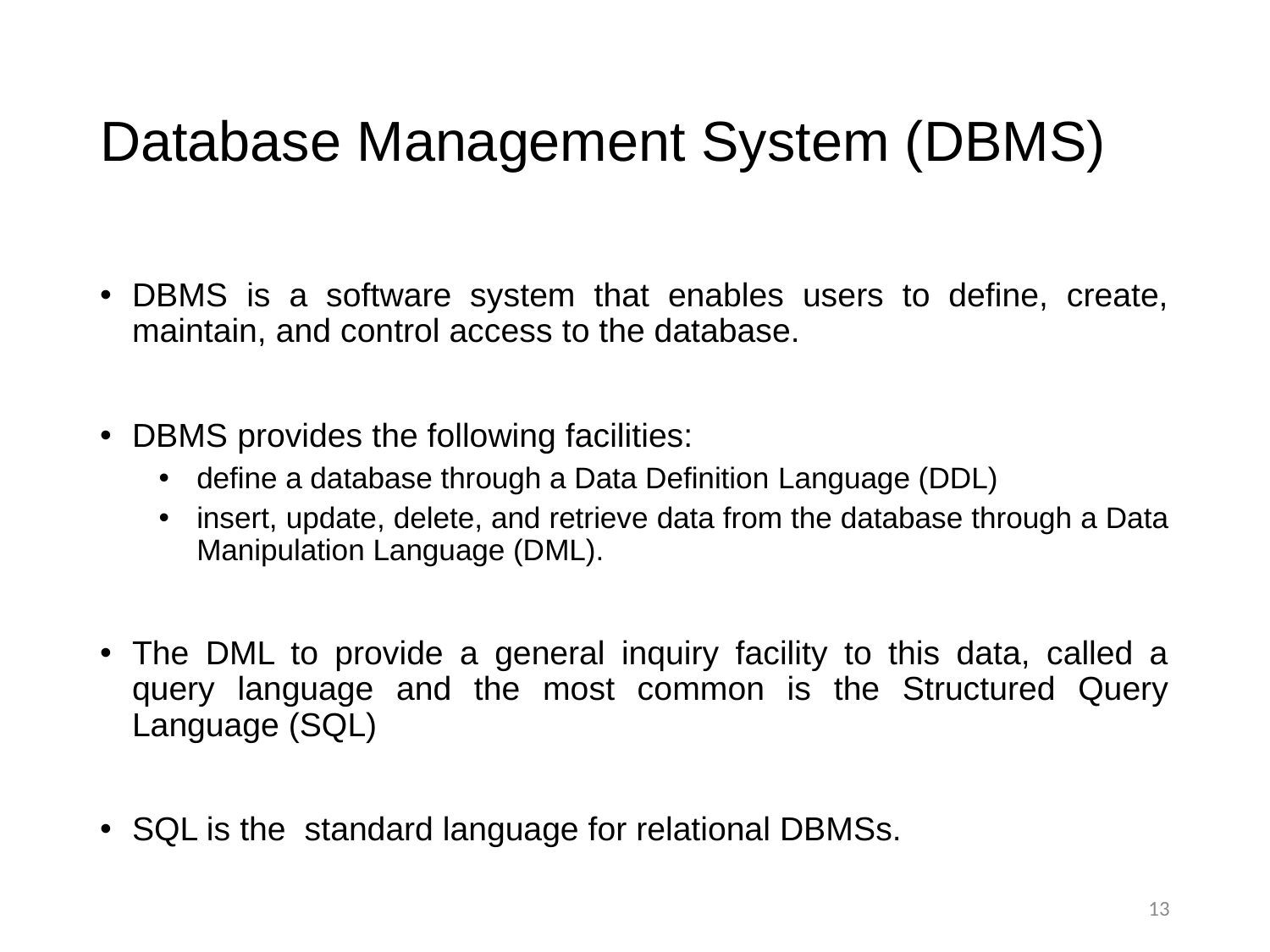

# Database Management System (DBMS)
DBMS is a software system that enables users to define, create, maintain, and control access to the database.

DBMS provides the following facilities:
define a database through a Data Definition Language (DDL)
insert, update, delete, and retrieve data from the database through a Data Manipulation Language (DML).

The DML to provide a general inquiry facility to this data, called a query language and the most common is the Structured Query Language (SQL)

SQL is the  standard language for relational DBMSs.

13